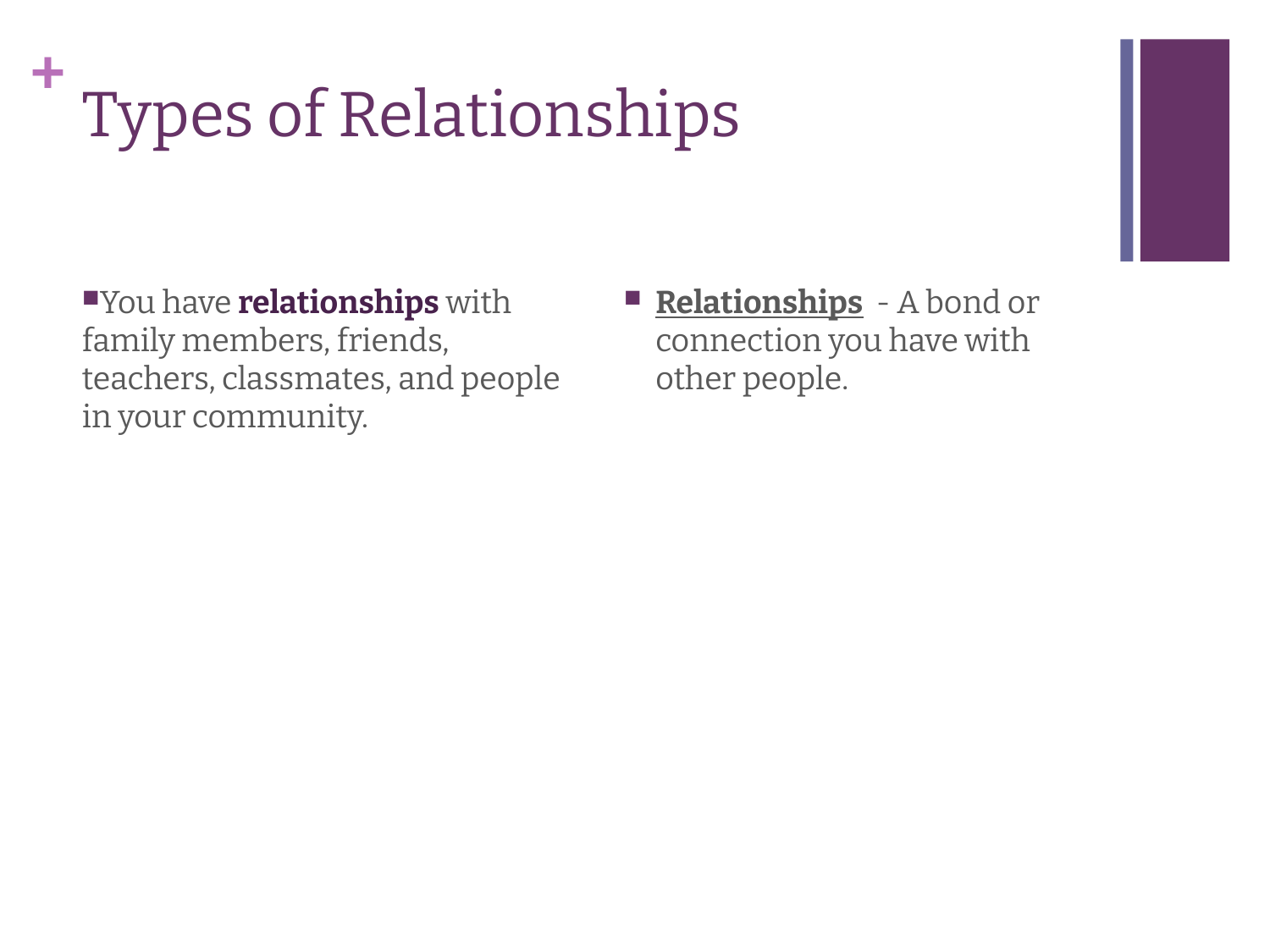

# Types of Relationships
You have relationships with family members, friends, teachers, classmates, and people in your community.

Relationships  - A bond or connection you have with other people.